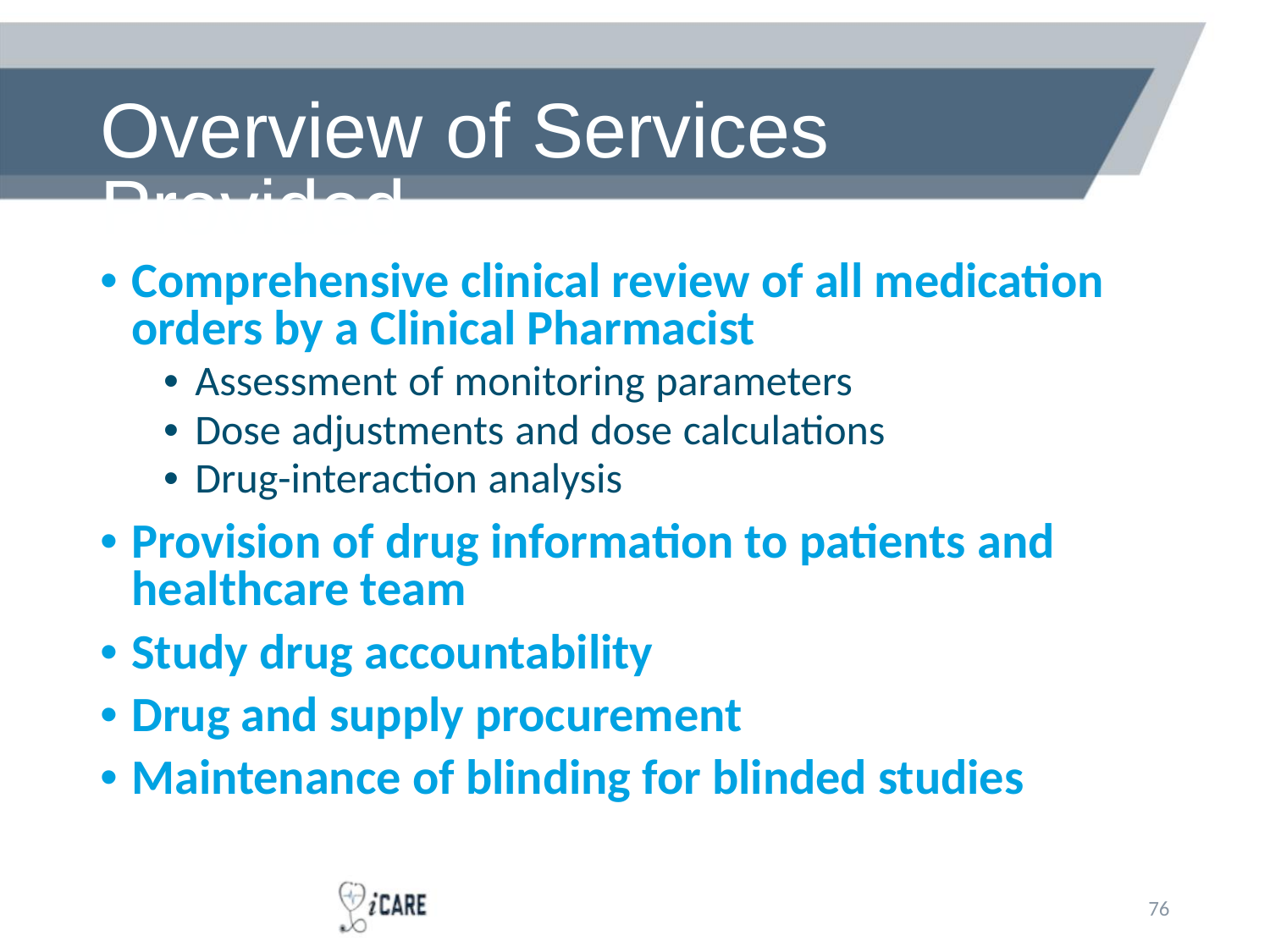

Overview of Services Provided
• Comprehensive clinical review of all medication
orders by a Clinical Pharmacist
• Assessment of monitoring parameters
• Dose adjustments and dose calculations
• Drug-interaction analysis
• Provision of drug information to patients and
healthcare team
• Study drug accountability
• Drug and supply procurement
• Maintenance of blinding for blinded studies
76